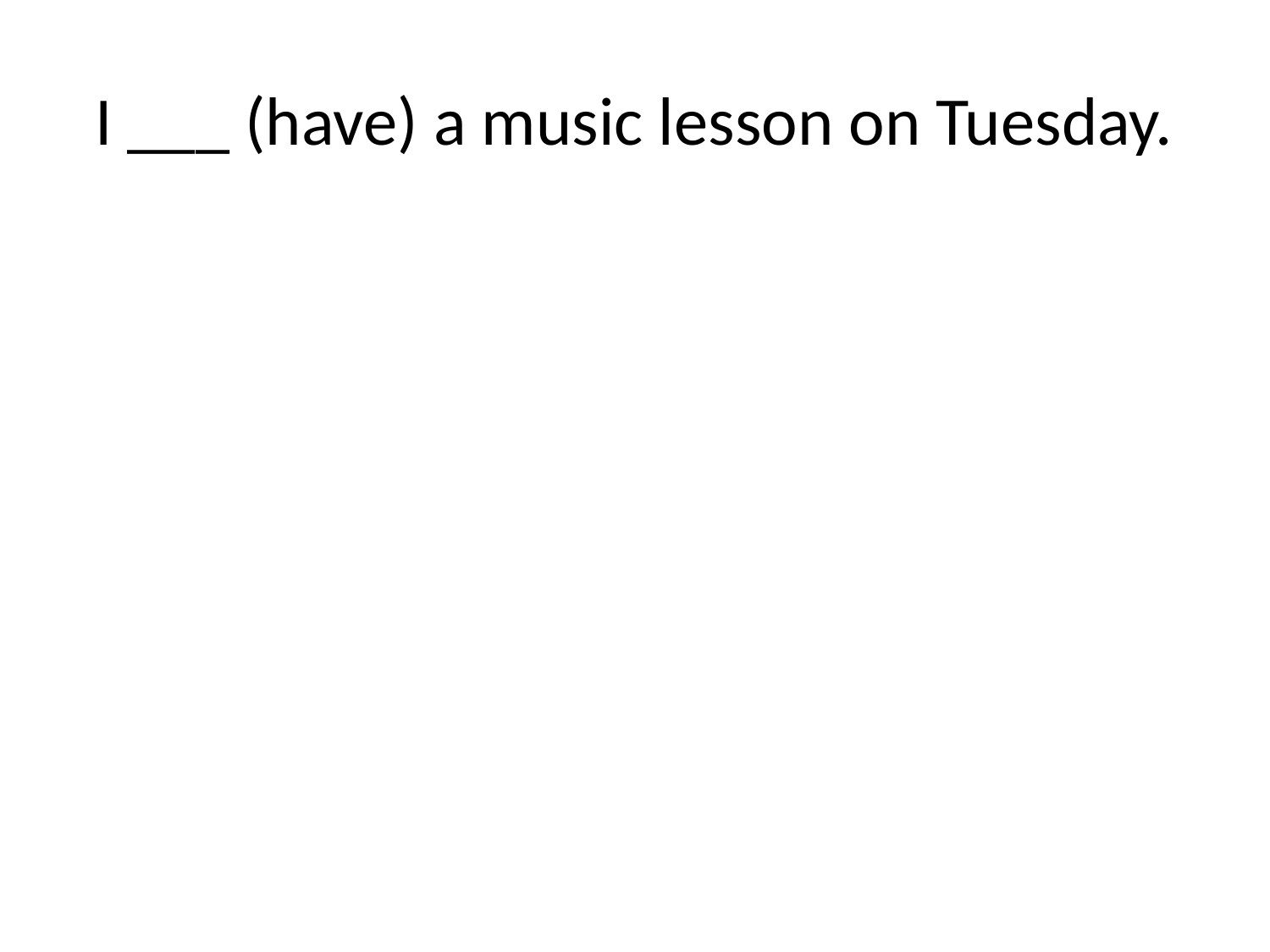

# I ___ (have) a music lesson on Tuesday.